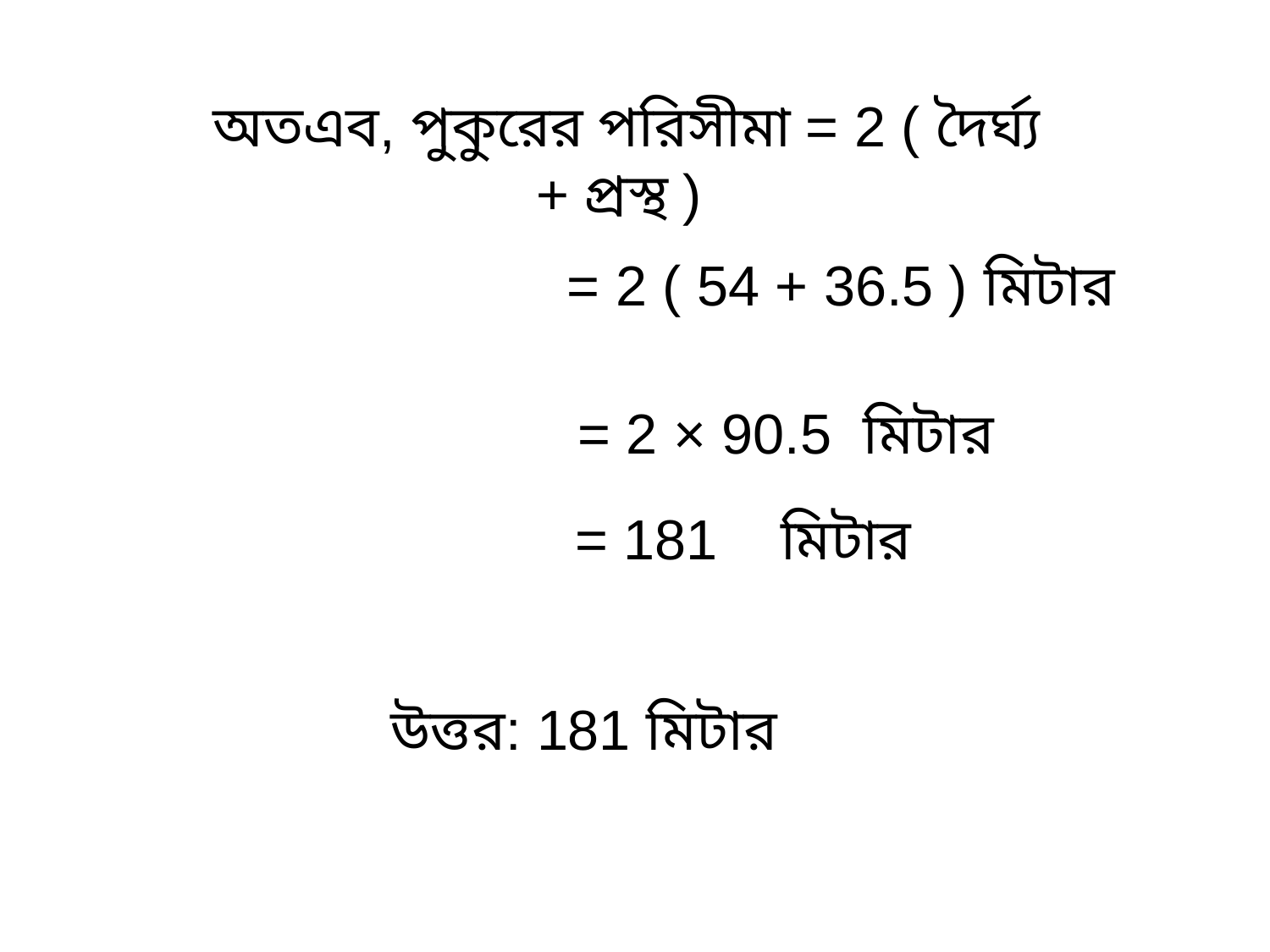

অতএব, পুকুরের পরিসীমা = 2 ( দৈর্ঘ্য  + প্রস্থ )
  = 2 ( 54 + 36.5 ) মিটার
 = 2 × 90.5  মিটার
 = 181    মিটার
 উত্তর: 181 মিটার